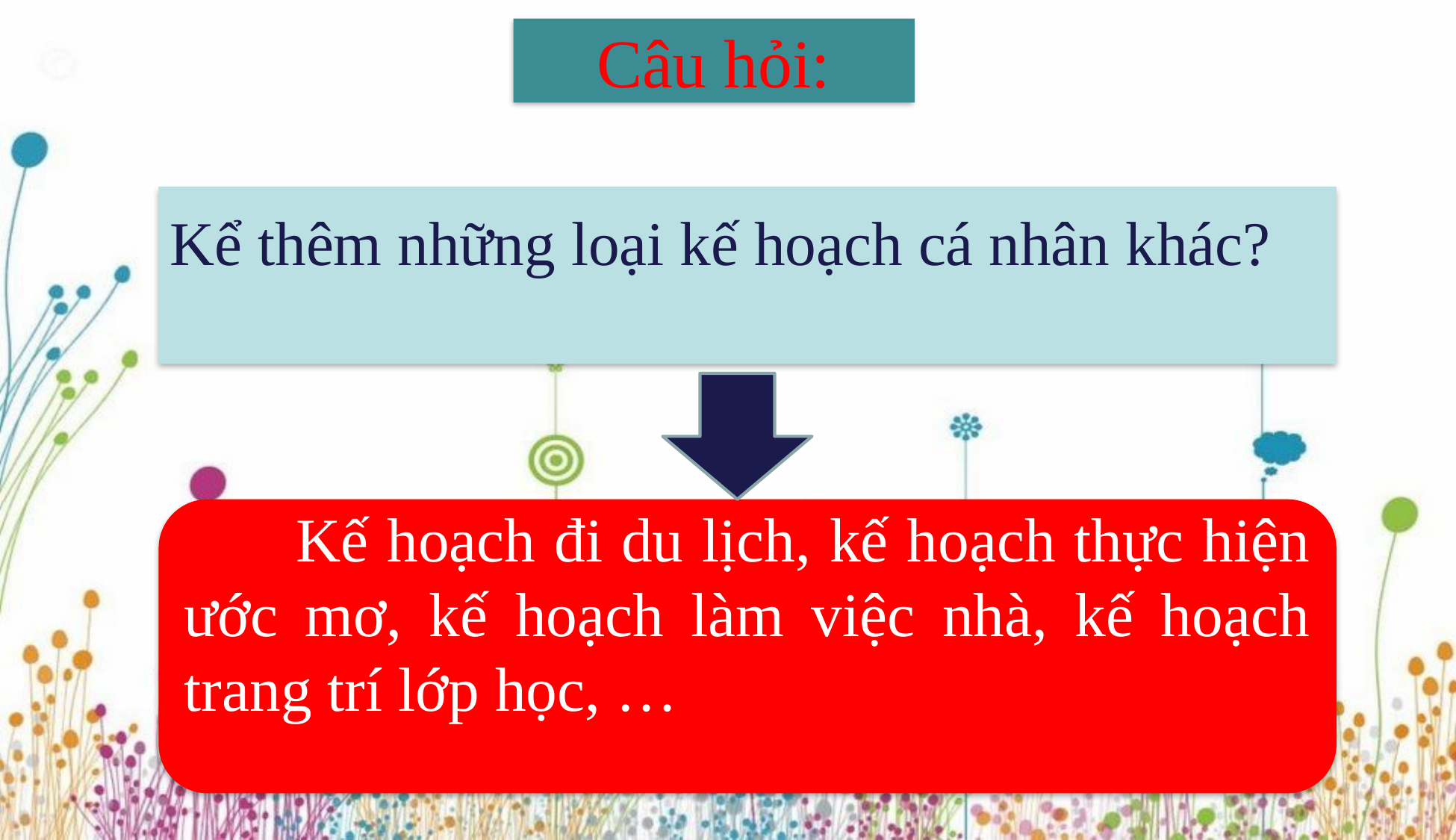

# Câu hỏi:
Kể thêm những loại kế hoạch cá nhân khác?

	Kế hoạch đi du lịch, kế hoạch thực hiện ước mơ, kế hoạch làm việc nhà, kế hoạch trang trí lớp học, …